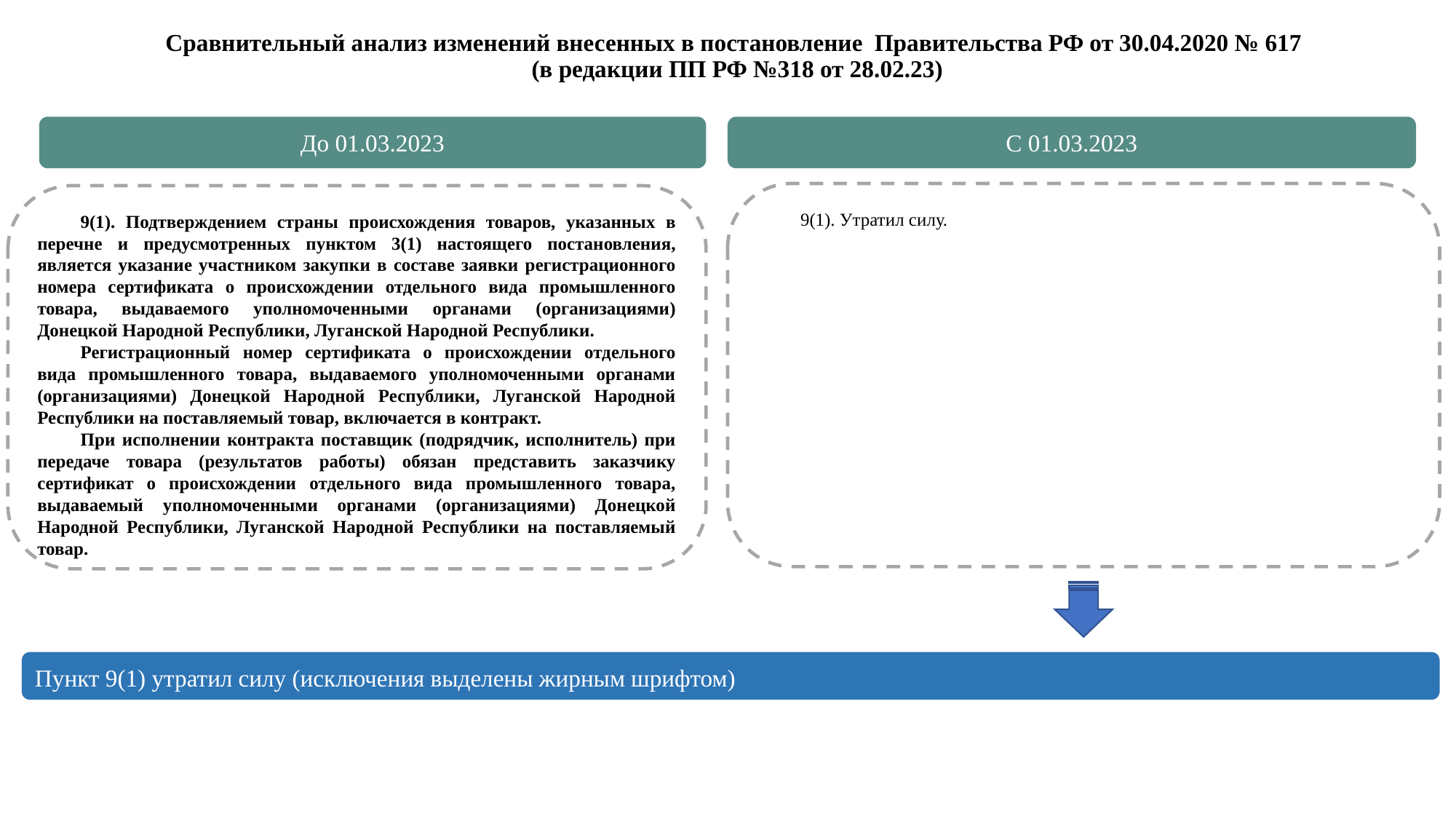

Сравнительный анализ изменений внесенных в постановление  Правительства РФ от 30.04.2020 № 617
(в редакции ПП РФ №318 от 28.02.23)
До 01.03.2023
С 01.03.2023
9(1). Утратил силу.

9(1). Подтверждением страны происхождения товаров, указанных в перечне и предусмотренных пунктом 3(1) настоящего постановления, является указание участником закупки в составе заявки регистрационного номера сертификата о происхождении отдельного вида промышленного товара, выдаваемого уполномоченными органами (организациями) Донецкой Народной Республики, Луганской Народной Республики.
Регистрационный номер сертификата о происхождении отдельного вида промышленного товара, выдаваемого уполномоченными органами (организациями) Донецкой Народной Республики, Луганской Народной Республики на поставляемый товар, включается в контракт.
При исполнении контракта поставщик (подрядчик, исполнитель) при передаче товара (результатов работы) обязан представить заказчику сертификат о происхождении отдельного вида промышленного товара, выдаваемый уполномоченными органами (организациями) Донецкой Народной Республики, Луганской Народной Республики на поставляемый товар.

Пункт 9(1) утратил силу (исключения выделены жирным шрифтом)